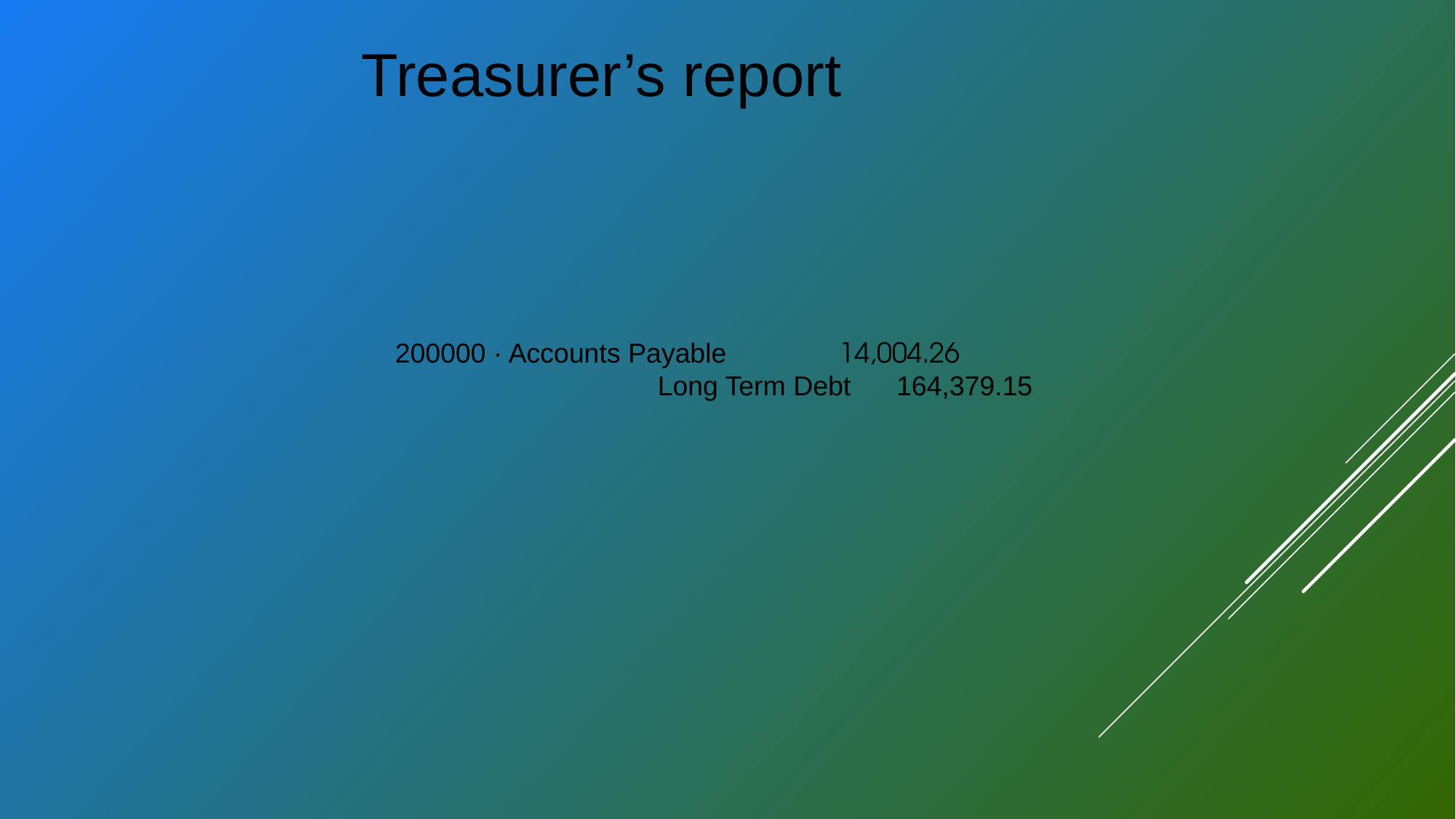

Treasurer’s report
200000 · Accounts Payable 	 14,004.26
			Long Term Debt      164,379.15